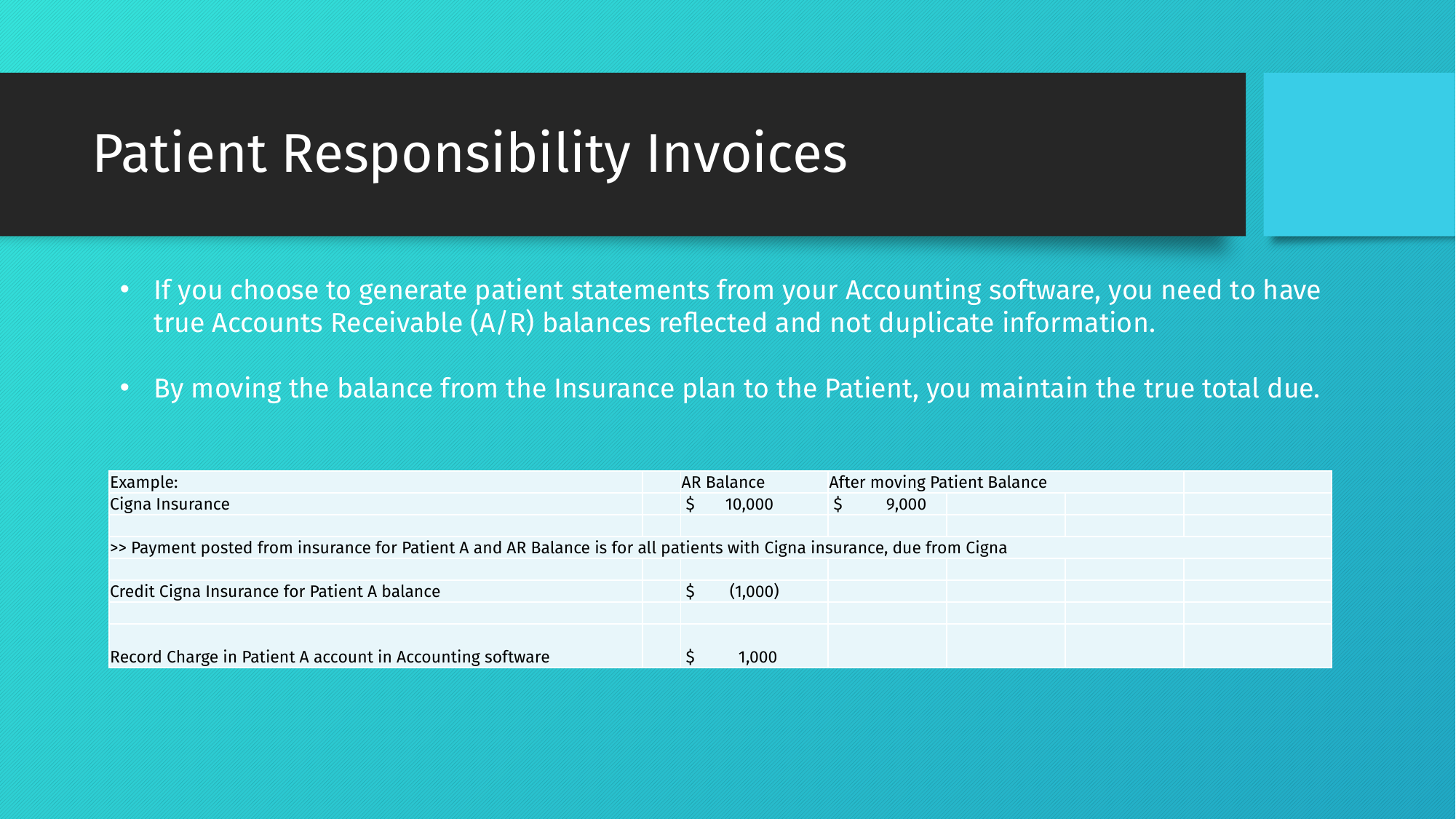

# Patient Responsibility Invoices

If you choose to generate patient statements from your Accounting software, you need to have true Accounts Receivable (A/R) balances reflected and not duplicate information.

By moving the balance from the Insurance plan to the Patient, you maintain the true total due.
| Example: |  | AR Balance | After moving Patient Balance |  |  |  |
| --- | --- | --- | --- | --- | --- | --- |
| Cigna Insurance |  | $ 10,000 | $ 9,000 |  |  |  |
|  |  |  |  |  |  |  |
| >> Payment posted from insurance for Patient A and AR Balance is for all patients with Cigna insurance, due from Cigna |  |  |  |  |  |  |
|  |  |  |  |  |  |  |
| Credit Cigna Insurance for Patient A balance |  | $ (1,000) |  |  |  |  |
|  |  |  |  |  |  |  |
| Record Charge in Patient A account in Accounting software |  | $ 1,000 |  |  |  |  |